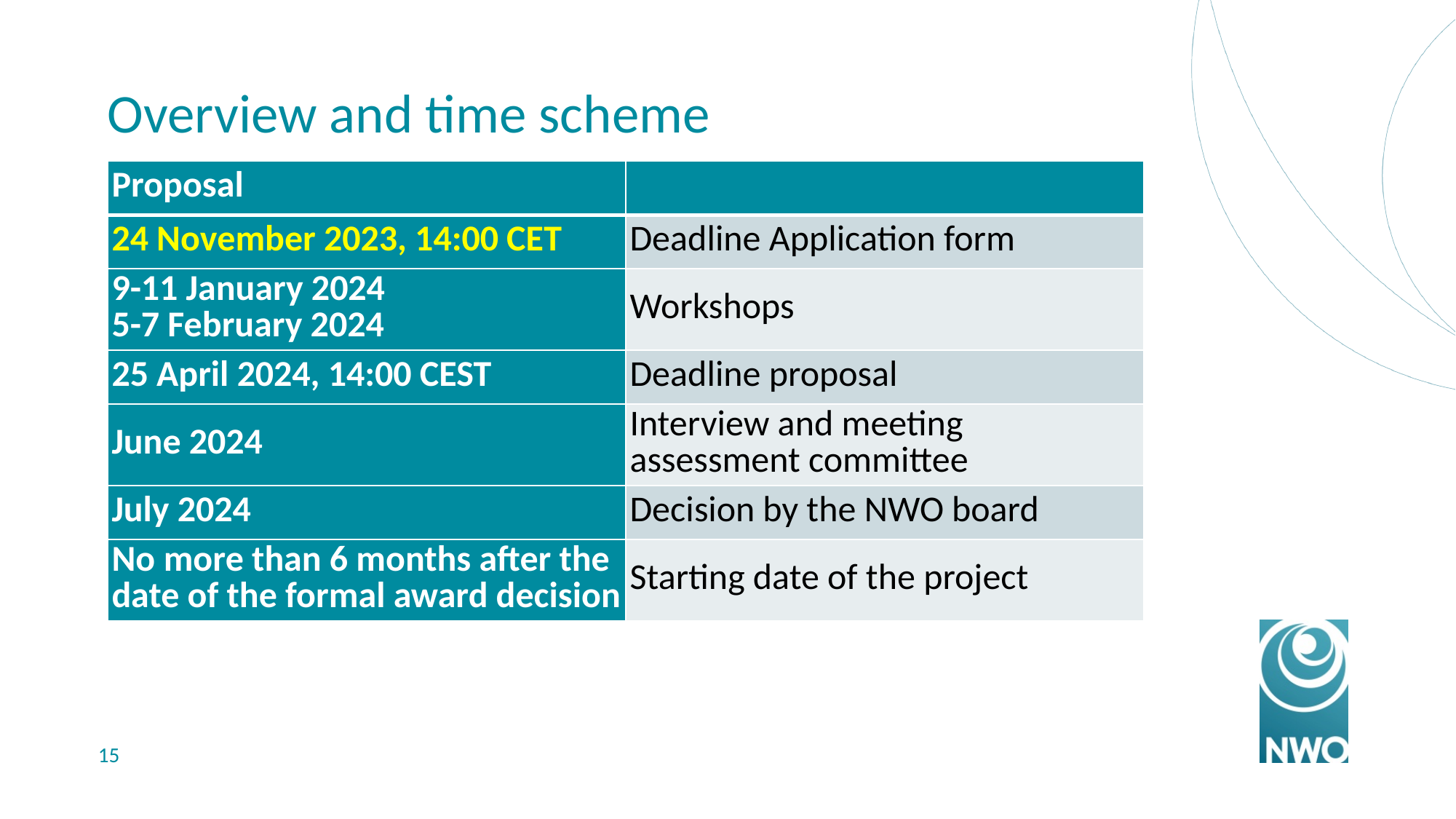

# Overview and time scheme
| Proposal |  |
| --- | --- |
| 24 November 2023, 14:00 CET | Deadline Application form |
| 9-11 January 2024 5-7 February 2024 | Workshops |
| 25 April 2024, 14:00 CEST | Deadline proposal |
| June 2024 | Interview and meeting assessment committee |
| July 2024 | Decision by the NWO board |
| No more than 6 months after the date of the formal award decision | Starting date of the project |
15